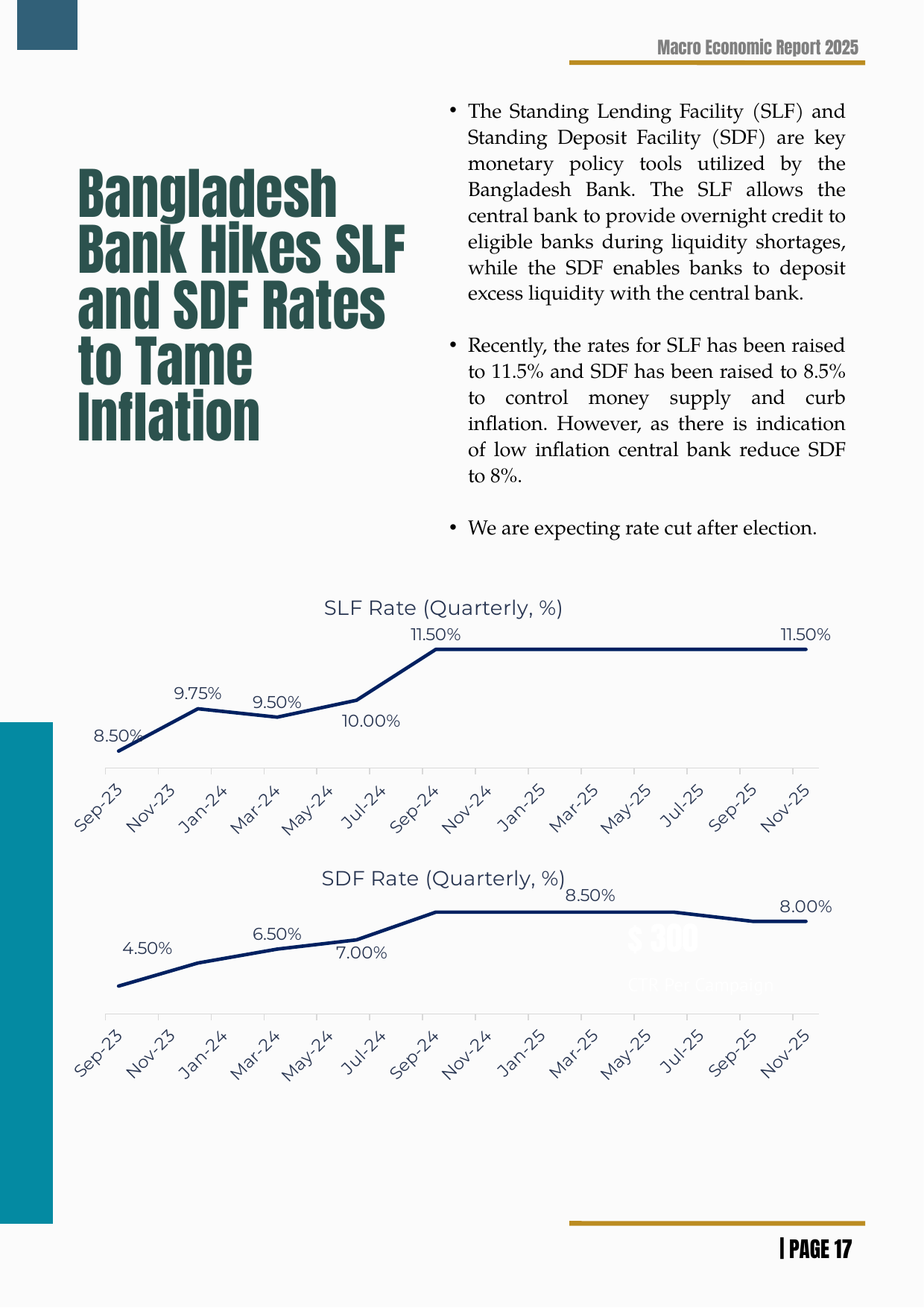

Macro Economic Report 2025

The Standing Lending Facility (SLF) and Standing Deposit Facility (SDF) are key monetary policy tools utilized by the Bangladesh Bank. The SLF allows the central bank to provide overnight credit to eligible banks during liquidity shortages, while the SDF enables banks to deposit excess liquidity with the central bank.

Recently, the rates for SLF has been raised to 11.5% and SDF has been raised to 8.5% to control money supply and curb inflation. However, as there is indication of low inflation central bank reduce SDF to 8%.

We are expecting rate cut after election.

Bangladesh Bank Hikes SLF and SDF Rates to Tame Inflation

### Chart: SLF Rate (Quarterly, %)

| Category | SLF |
|---|---|
| 45170 | 0.085 |
| 45261 | 0.0975 |
| 45352 | 0.095 |
| 45444 | 0.1 |
| 45536 | 0.115 |
| 45627 | 0.115 |
| 45719 | 0.115 |
| 45814 | 0.115 |
| 45909 | 0.115 |
| 45971 | 0.115 |

17

### Chart: SDF Rate (Quarterly, %)

| Category | SDF |
|---|---|
| 45170 | 0.045 |
| 45261 | 0.0575 |
| 45352 | 0.065 |
| 45444 | 0.07 |
| 45536 | 0.085 |
| 45627 | 0.085 |
| 45719 | 0.085 |
| 45814 | 0.085 |
| 45909 | 0.08 |
| 45971 | 0.08 |
$ 300
CTR Per Campaign

| PAGE 17